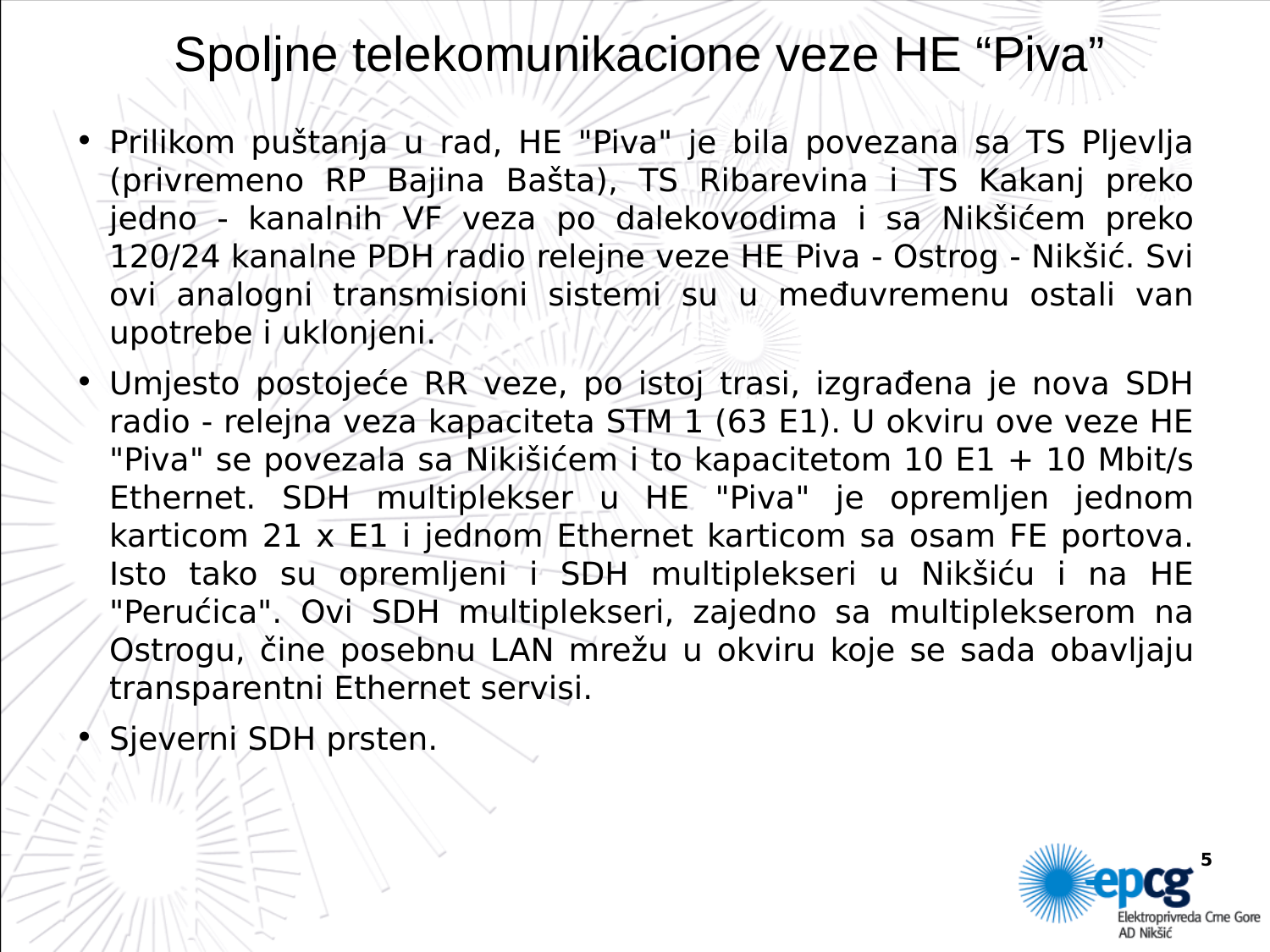

# Spoljne telekomunikacione veze HE “Piva”
Prilikom puštanja u rad, HE "Piva" je bila povezana sa TS Pljevlja (privremeno RP Bajina Bašta), TS Ribarevina i TS Kakanj preko jedno - kanalnih VF veza po dalekovodima i sa Nikšićem preko 120/24 kanalne PDH radio relejne veze HE Piva - Ostrog - Nikšić. Svi ovi analogni transmisioni sistemi su u međuvremenu ostali van upotrebe i uklonjeni.
Umjesto postojeće RR veze, po istoj trasi, izgrađena je nova SDH radio - relejna veza kapaciteta STM 1 (63 E1). U okviru ove veze HE "Piva" se povezala sa Nikišićem i to kapacitetom 10 E1 + 10 Mbit/s Ethernet. SDH multiplekser u HE "Piva" je opremljen jednom karticom 21 x E1 i jednom Ethernet karticom sa osam FE portova. Isto tako su opremljeni i SDH multiplekseri u Nikšiću i na HE "Perućica". Ovi SDH multiplekseri, zajedno sa multiplekserom na Ostrogu, čine posebnu LAN mrežu u okviru koje se sada obavljaju transparentni Ethernet servisi.
Sjeverni SDH prsten.